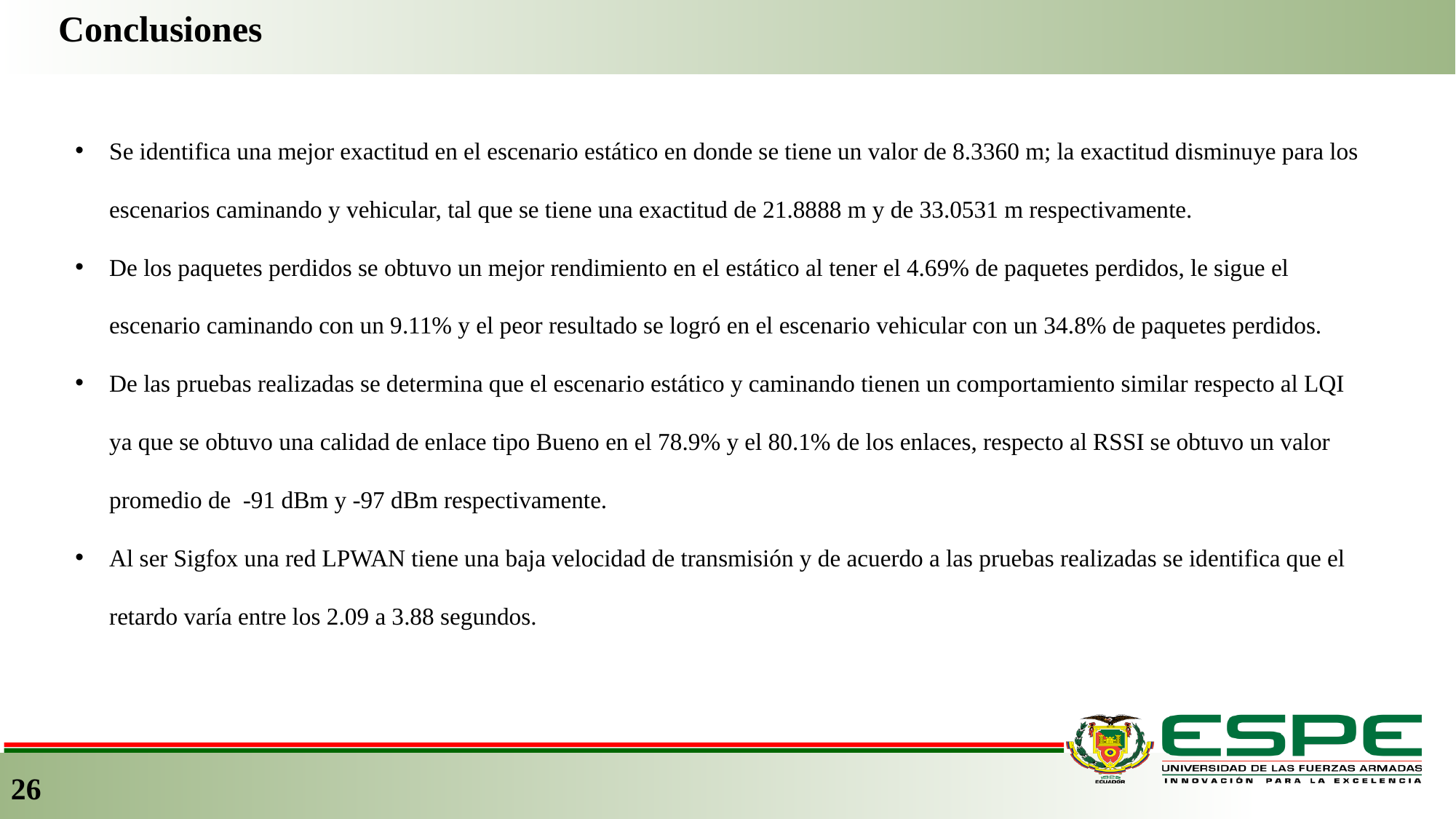

Conclusiones

Se identifica una mejor exactitud en el escenario estático en donde se tiene un valor de 8.3360 m; la exactitud disminuye para los escenarios caminando y vehicular, tal que se tiene una exactitud de 21.8888 m y de 33.0531 m respectivamente.
De los paquetes perdidos se obtuvo un mejor rendimiento en el estático al tener el 4.69% de paquetes perdidos, le sigue el escenario caminando con un 9.11% y el peor resultado se logró en el escenario vehicular con un 34.8% de paquetes perdidos.
De las pruebas realizadas se determina que el escenario estático y caminando tienen un comportamiento similar respecto al LQI ya que se obtuvo una calidad de enlace tipo Bueno en el 78.9% y el 80.1% de los enlaces, respecto al RSSI se obtuvo un valor promedio de  -91 dBm y -97 dBm respectivamente.
Al ser Sigfox una red LPWAN tiene una baja velocidad de transmisión y de acuerdo a las pruebas realizadas se identifica que el retardo varía entre los 2.09 a 3.88 segundos.

26